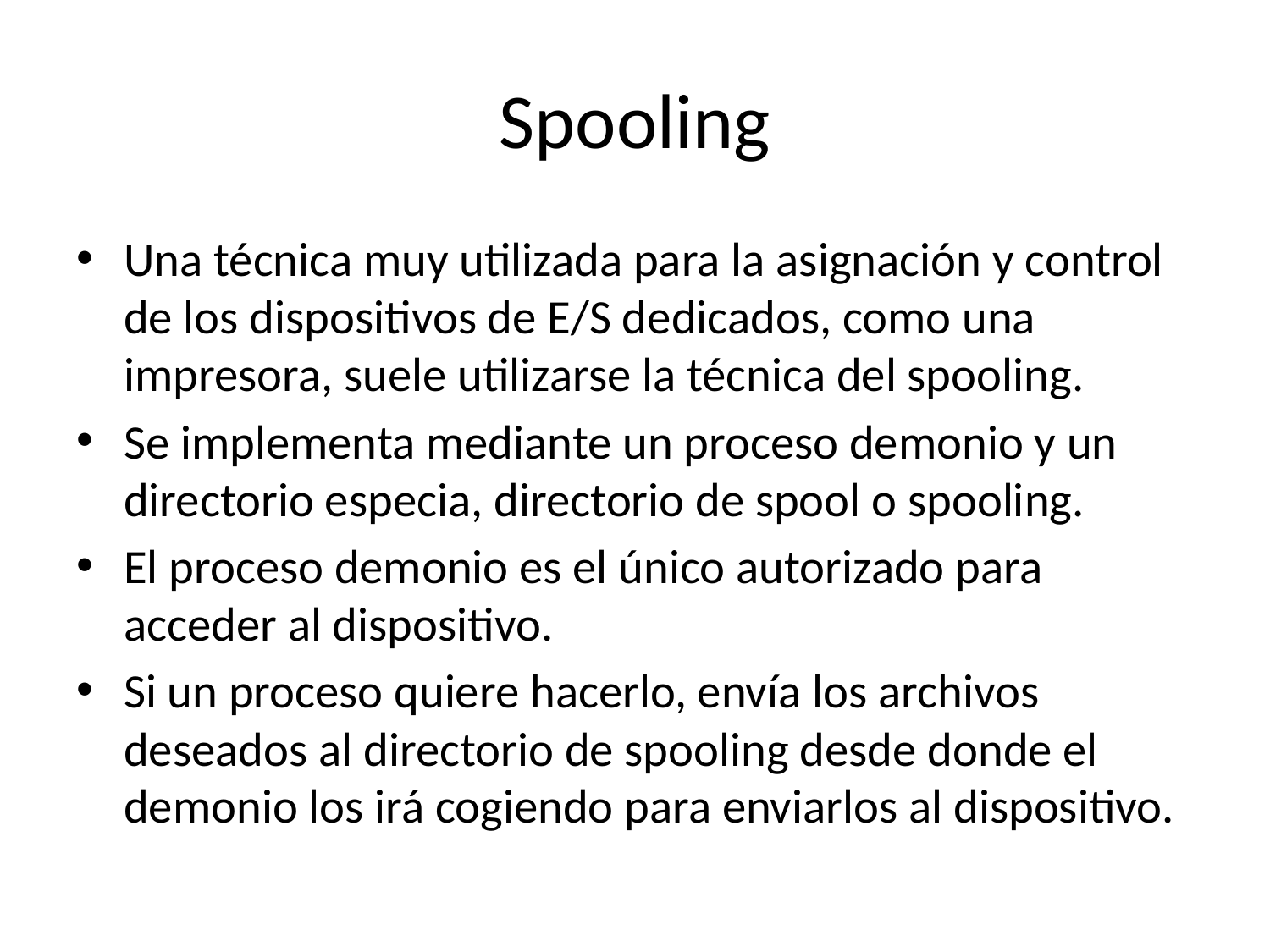

# Spooling
Una técnica muy utilizada para la asignación y control de los dispositivos de E/S dedicados, como una impresora, suele utilizarse la técnica del spooling.
Se implementa mediante un proceso demonio y un directorio especia, directorio de spool o spooling.
El proceso demonio es el único autorizado para acceder al dispositivo.
Si un proceso quiere hacerlo, envía los archivos deseados al directorio de spooling desde donde el demonio los irá cogiendo para enviarlos al dispositivo.